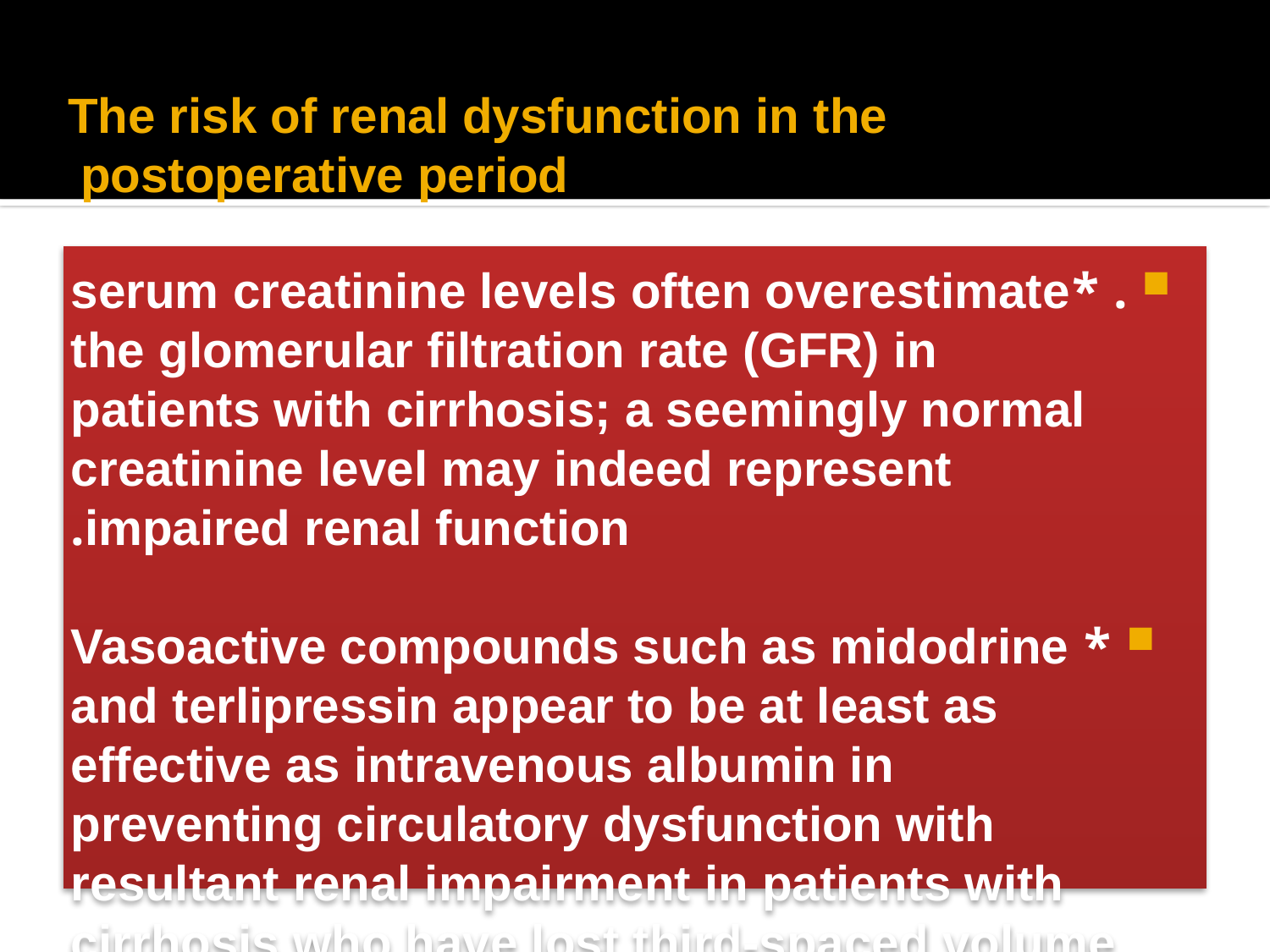

# The risk of renal dysfunction in the postoperative period
. *serum creatinine levels often overestimate the glomerular filtration rate (GFR) in patients with cirrhosis; a seemingly normal creatinine level may indeed represent impaired renal function.

* Vasoactive compounds such as midodrine and terlipressin appear to be at least as effective as intravenous albumin in preventing circulatory dysfunction with resultant renal impairment in patients with cirrhosis who have lost third-spaced volume